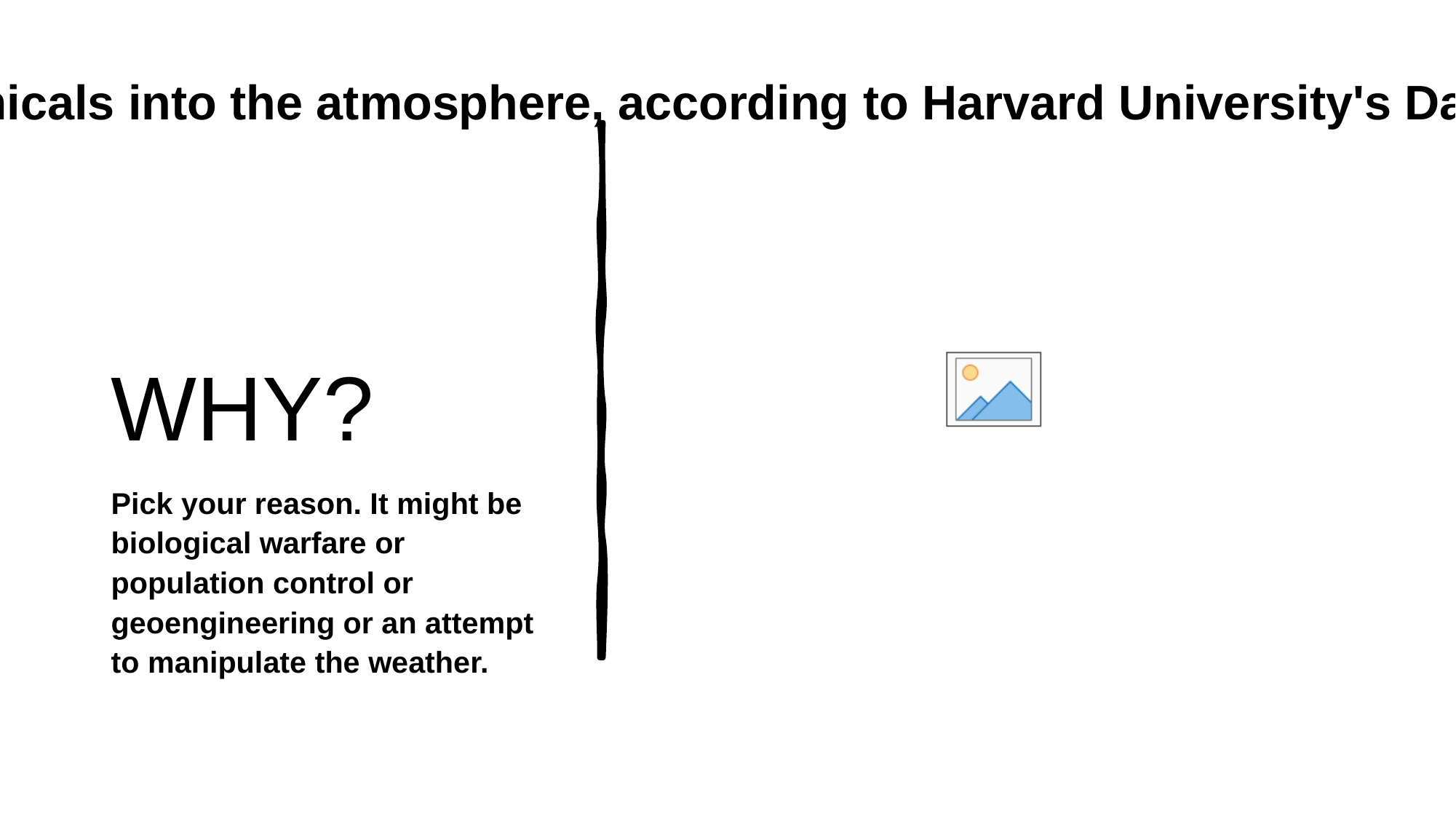

# WHY?
Researchers who study things like clouds' impact on global temperatures are often harassed by Chemtrails believers, who think they're part of a large-scale conspiracy to secretly spray unknown chemicals into the atmosphere, according to Harvard University's David Keith. A 2016 study even debunked chemtrails scientifically, finding no evidence of unusual contrails or unexplained contamination in the environment. But true believers aren't swayed, as The Guardian reported in 2017.
Pick your reason. It might be biological warfare or population control or geoengineering or an attempt to manipulate the weather.